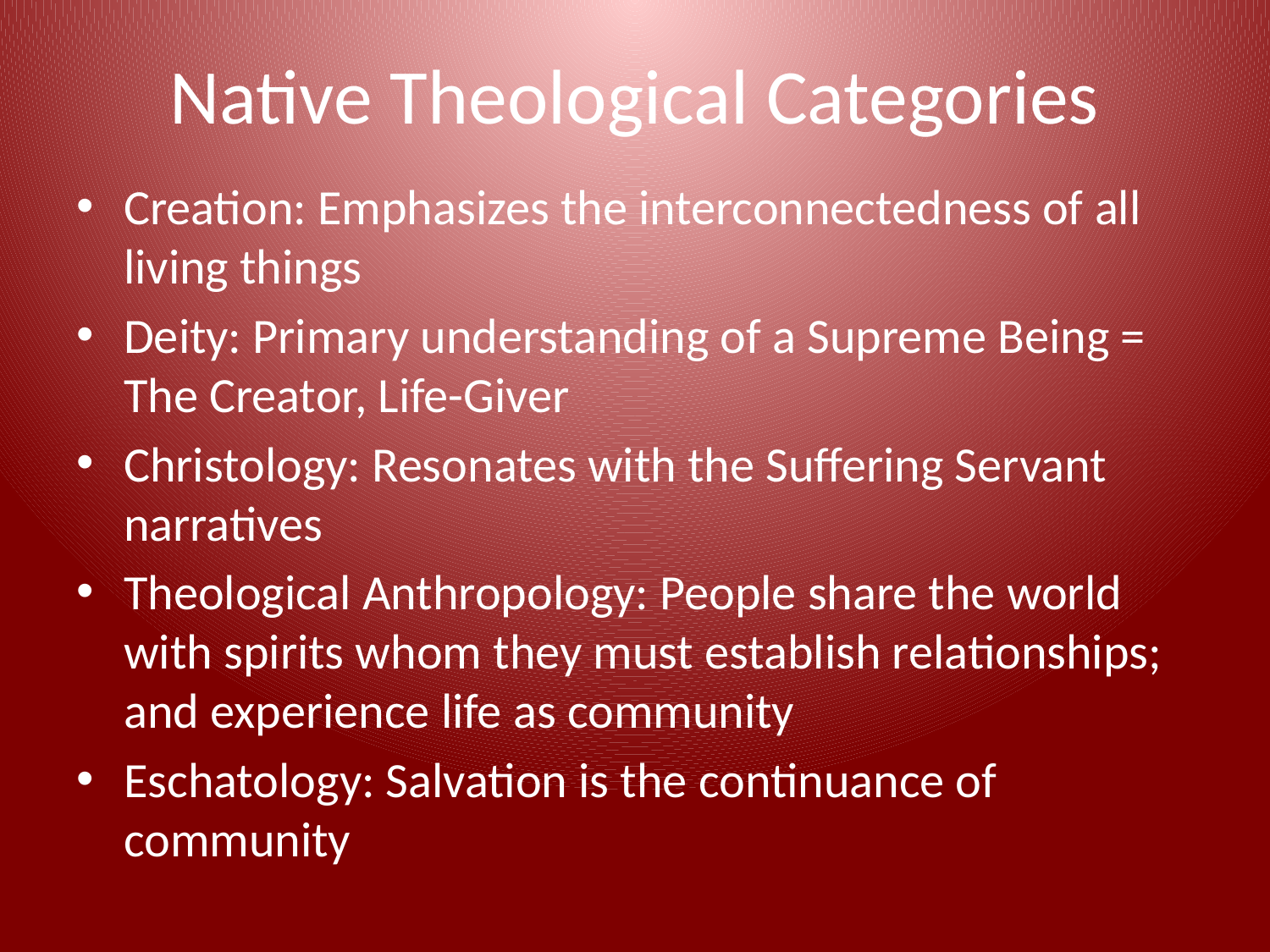

# Native Theological Categories
Creation: Emphasizes the interconnectedness of all living things
Deity: Primary understanding of a Supreme Being = The Creator, Life-Giver
Christology: Resonates with the Suffering Servant narratives
Theological Anthropology: People share the world with spirits whom they must establish relationships; and experience life as community
Eschatology: Salvation is the continuance of community